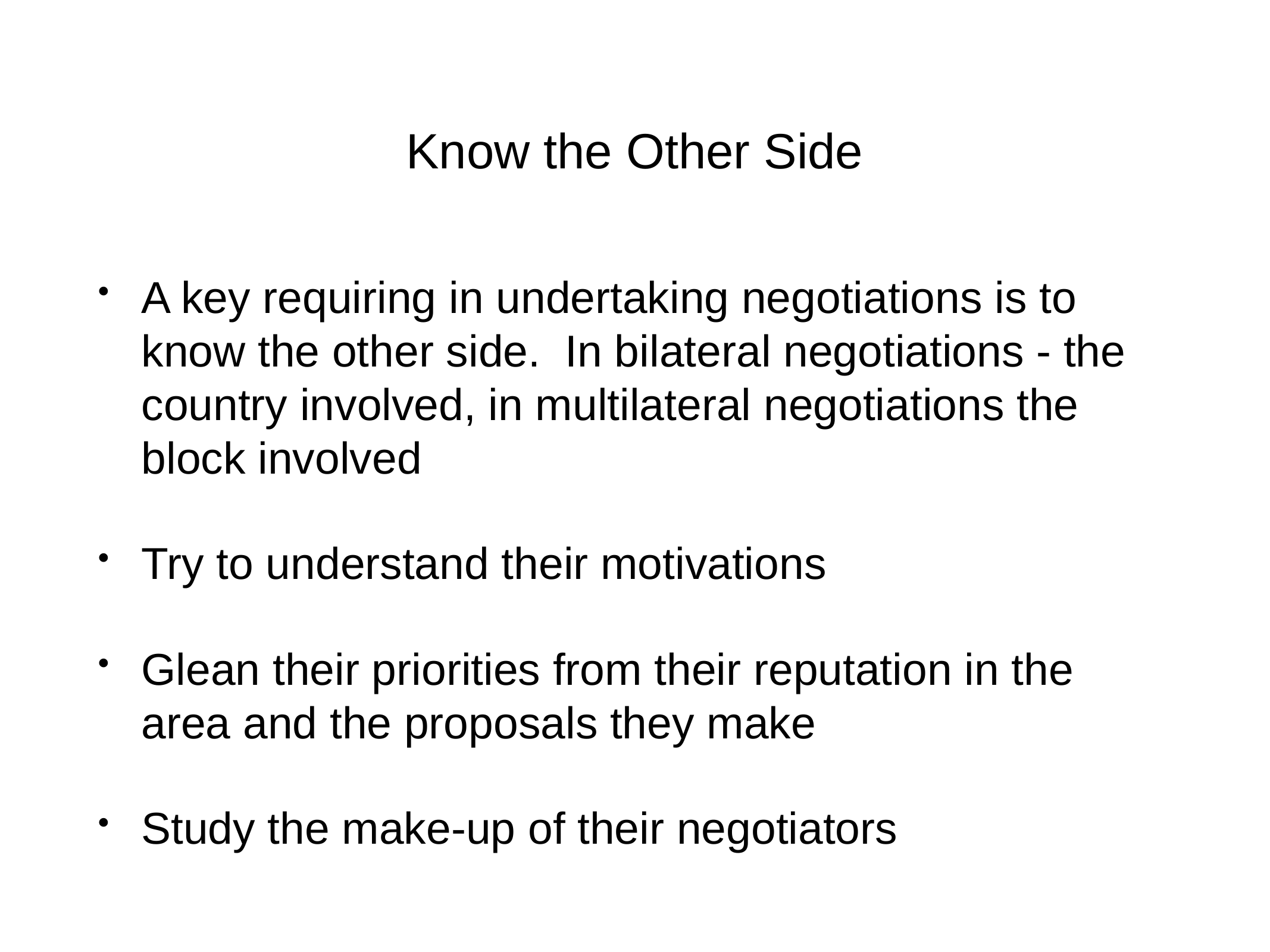

# Know the Other Side
A key requiring in undertaking negotiations is to know the other side.  In bilateral negotiations - the country involved, in multilateral negotiations the block involved
Try to understand their motivations
Glean their priorities from their reputation in the area and the proposals they make
Study the make-up of their negotiators